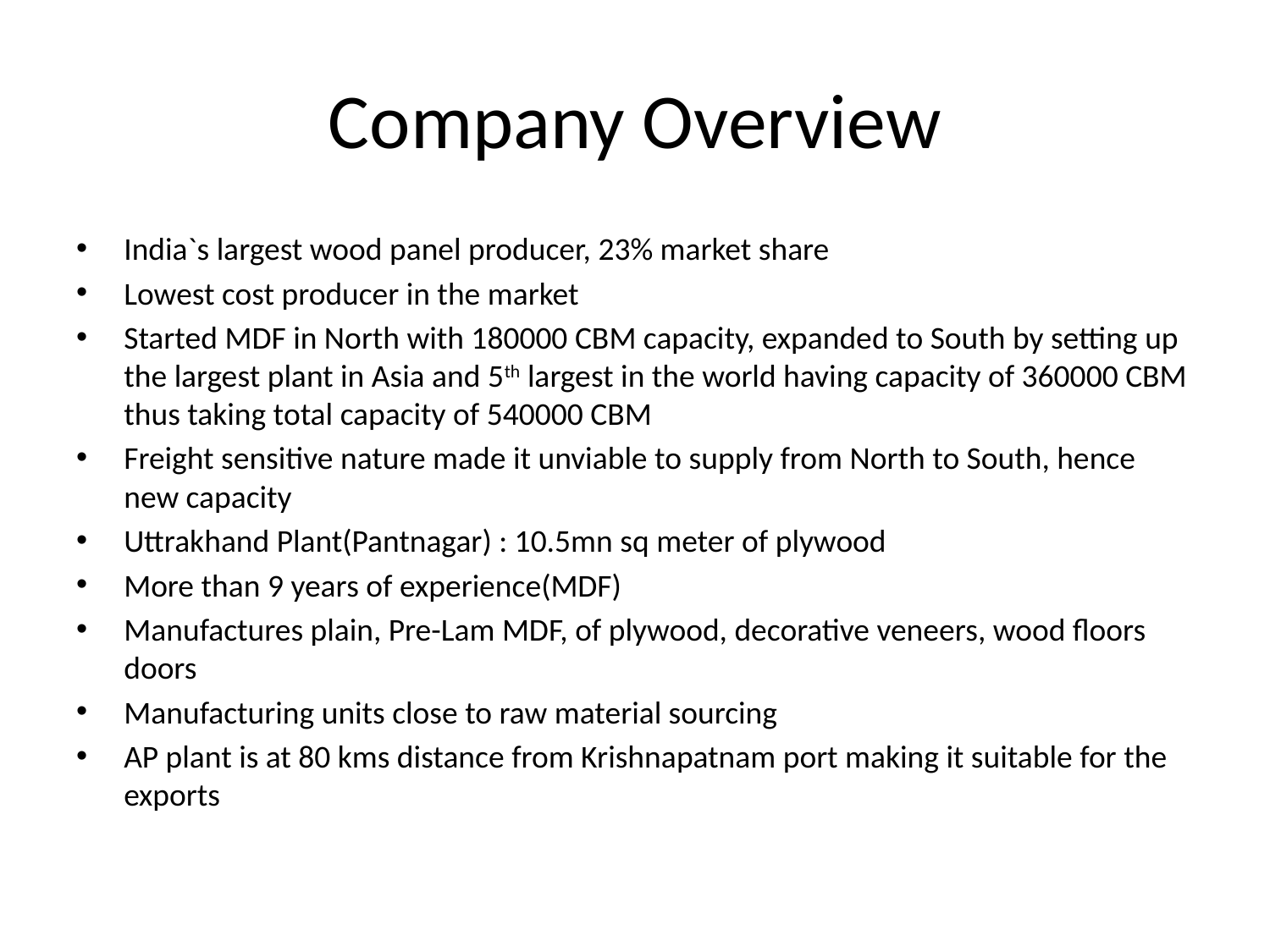

# Company Overview
India`s largest wood panel producer, 23% market share
Lowest cost producer in the market
Started MDF in North with 180000 CBM capacity, expanded to South by setting up the largest plant in Asia and 5th largest in the world having capacity of 360000 CBM thus taking total capacity of 540000 CBM
Freight sensitive nature made it unviable to supply from North to South, hence new capacity
Uttrakhand Plant(Pantnagar) : 10.5mn sq meter of plywood
More than 9 years of experience(MDF)
Manufactures plain, Pre-Lam MDF, of plywood, decorative veneers, wood floors doors
Manufacturing units close to raw material sourcing
AP plant is at 80 kms distance from Krishnapatnam port making it suitable for the exports